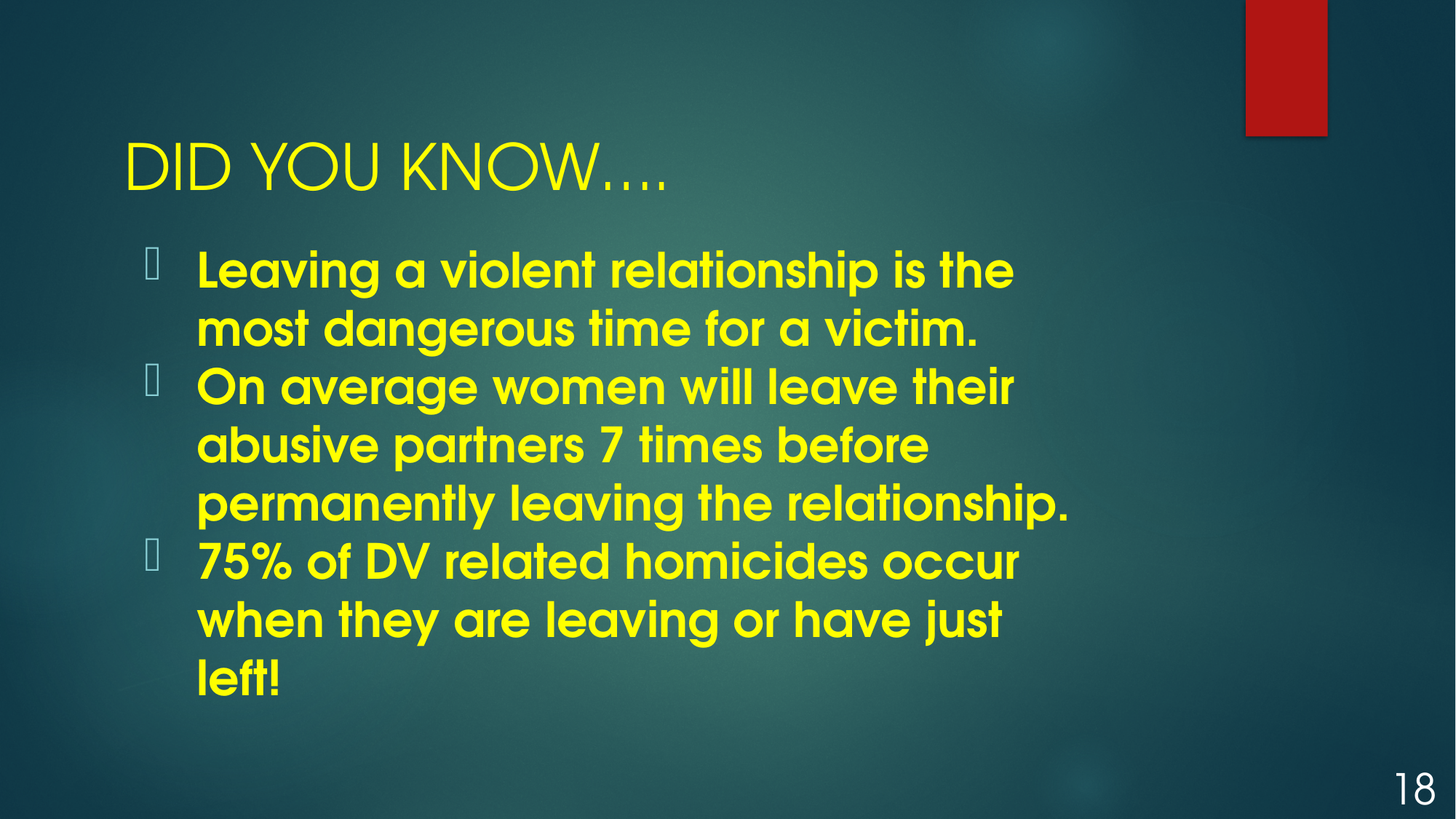

# DID YOU KNOW….
Leaving a violent relationship is the most dangerous time for a victim.
On average women will leave their abusive partners 7 times before permanently leaving the relationship.
75% of DV related homicides occur when they are leaving or have just left!

18